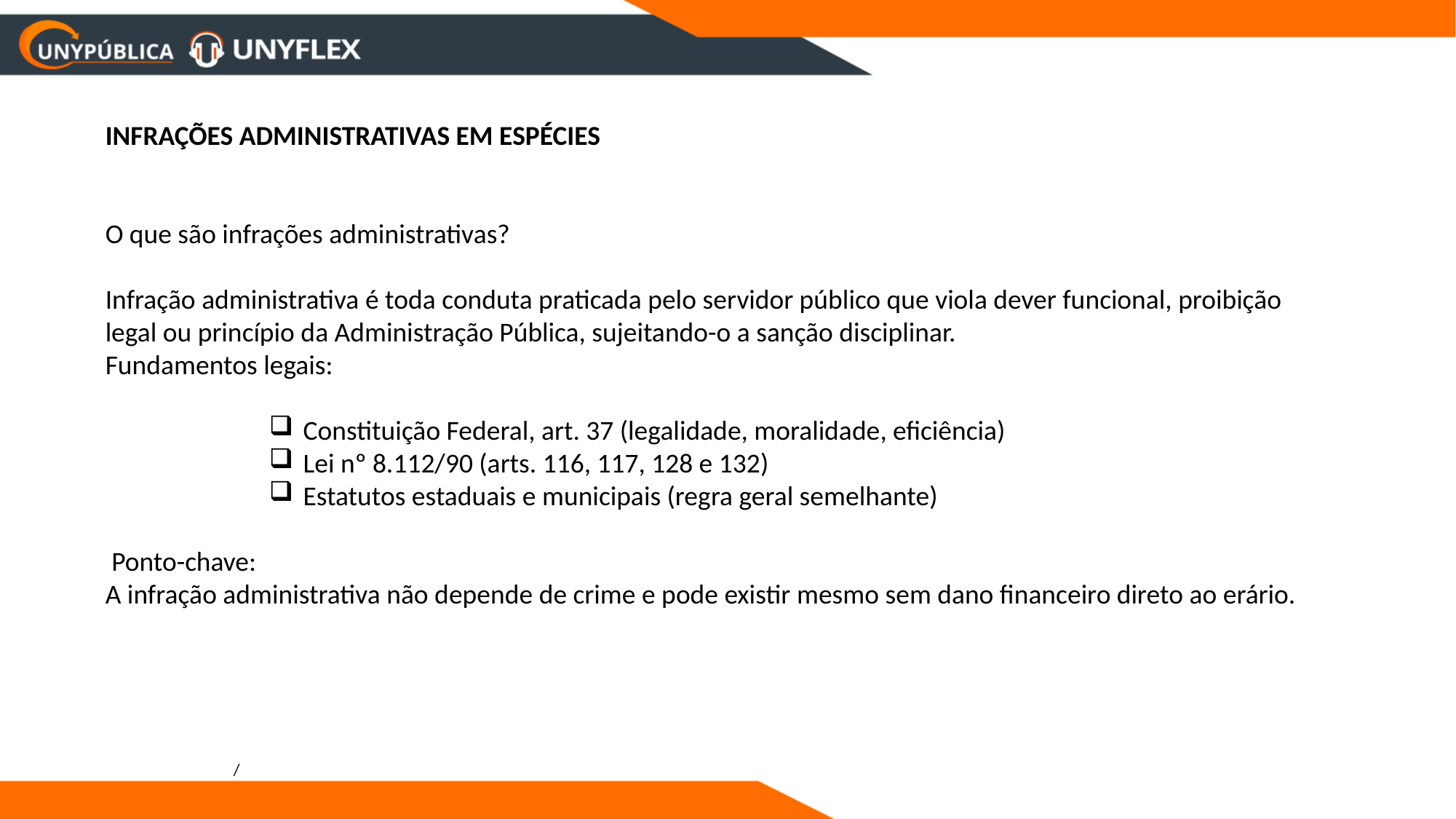

INFRAÇÕES ADMINISTRATIVAS EM ESPÉCIES

O que são infrações administrativas?

Infração administrativa é toda conduta praticada pelo servidor público que viola dever funcional, proibição legal ou princípio da Administração Pública, sujeitando-o a sanção disciplinar.
Fundamentos legais:

Constituição Federal, art. 37 (legalidade, moralidade, eficiência)
Lei nº 8.112/90 (arts. 116, 117, 128 e 132)
Estatutos estaduais e municipais (regra geral semelhante)

 Ponto-chave:
A infração administrativa não depende de crime e pode existir mesmo sem dano financeiro direto ao erário.

/